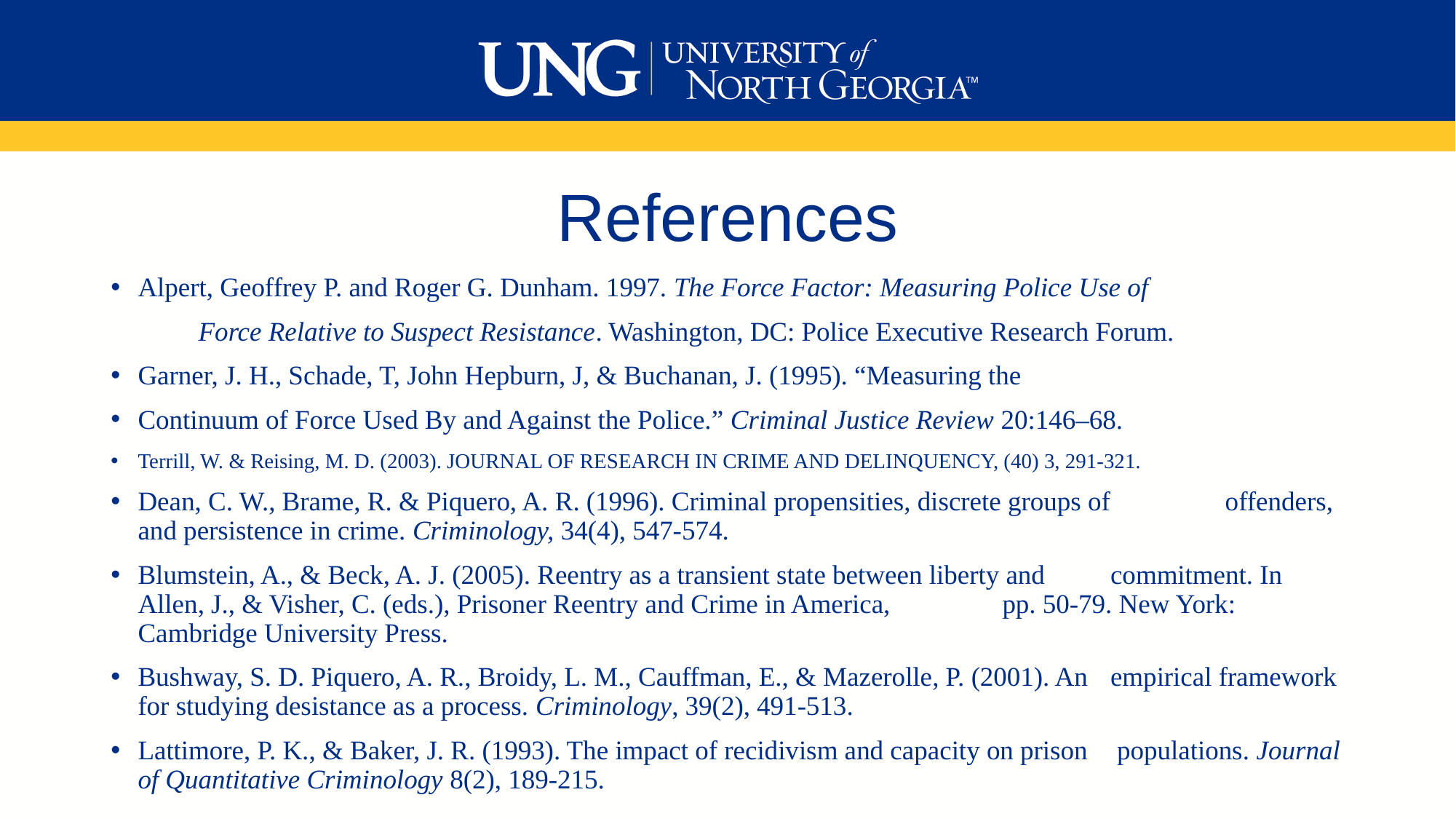

# References
Alpert, Geoffrey P. and Roger G. Dunham. 1997. The Force Factor: Measuring Police Use of
             Force Relative to Suspect Resistance. Washington, DC: Police Executive Research Forum.
Garner, J. H., Schade, T, John Hepburn, J, & Buchanan, J. (1995). “Measuring the
Continuum of Force Used By and Against the Police.” Criminal Justice Review 20:146–68.
Terrill, W. & Reising, M. D. (2003). JOURNAL OF RESEARCH IN CRIME AND DELINQUENCY, (40) 3, 291-321.
Dean, C. W., Brame, R. & Piquero, A. R. (1996). Criminal propensities, discrete groups of		 offenders, and persistence in crime. Criminology, 34(4), 547-574.
Blumstein, A., & Beck, A. J. (2005). Reentry as a transient state between liberty and 	commitment. In Allen, J., & Visher, C. (eds.), Prisoner Reentry and Crime in America, 	pp. 50-79. New York: Cambridge University Press.
Bushway, S. D. Piquero, A. R., Broidy, L. M., Cauffman, E., & Mazerolle, P. (2001). An 	empirical framework for studying desistance as a process. Criminology, 39(2), 491-513.
Lattimore, P. K., & Baker, J. R. (1993). The impact of recidivism and capacity on prison			 populations. Journal of Quantitative Criminology 8(2), 189-215.